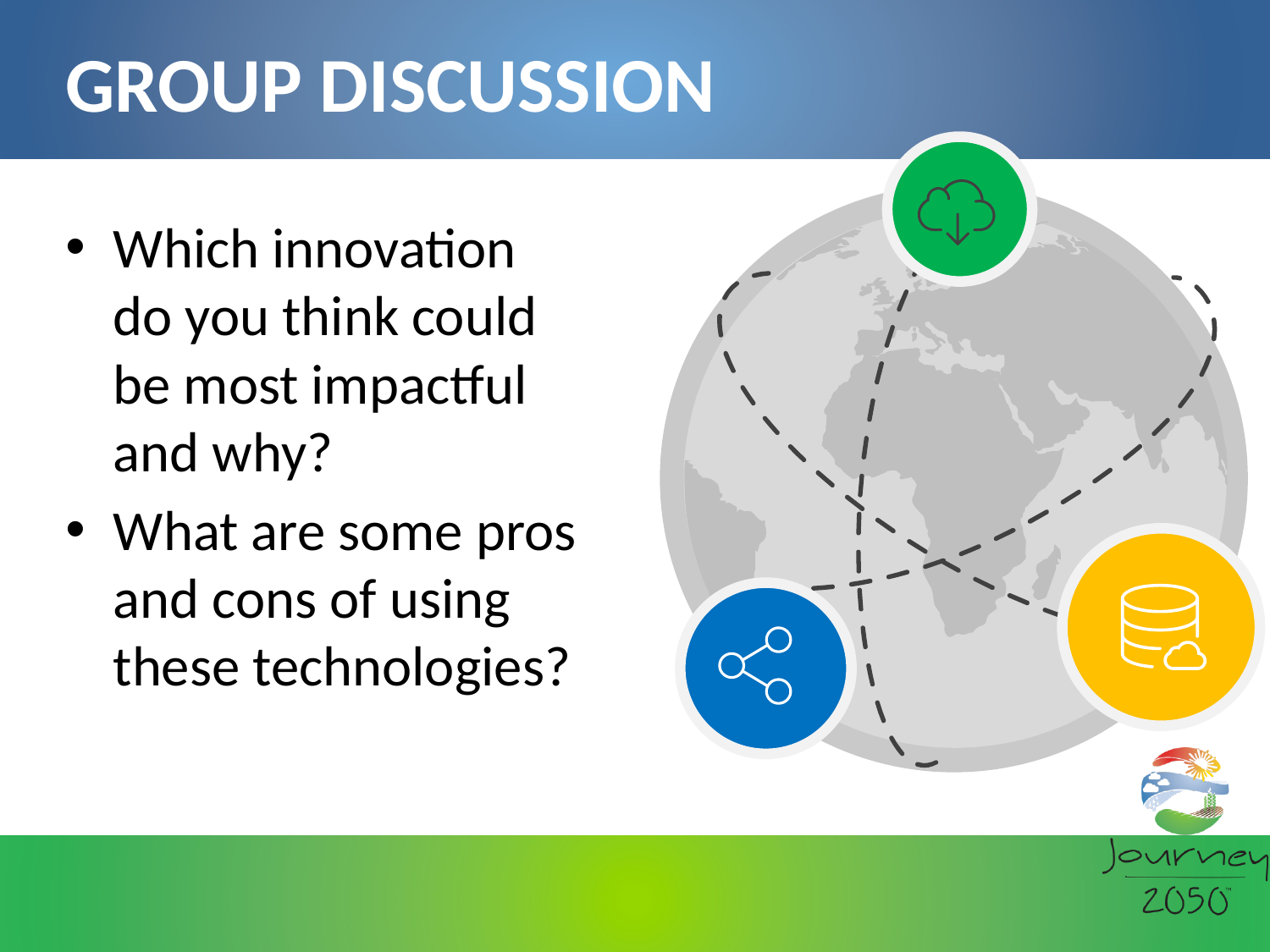

# Group discussion

Which innovation do you think could be most impactful and why?
What are some pros and cons of using these technologies?